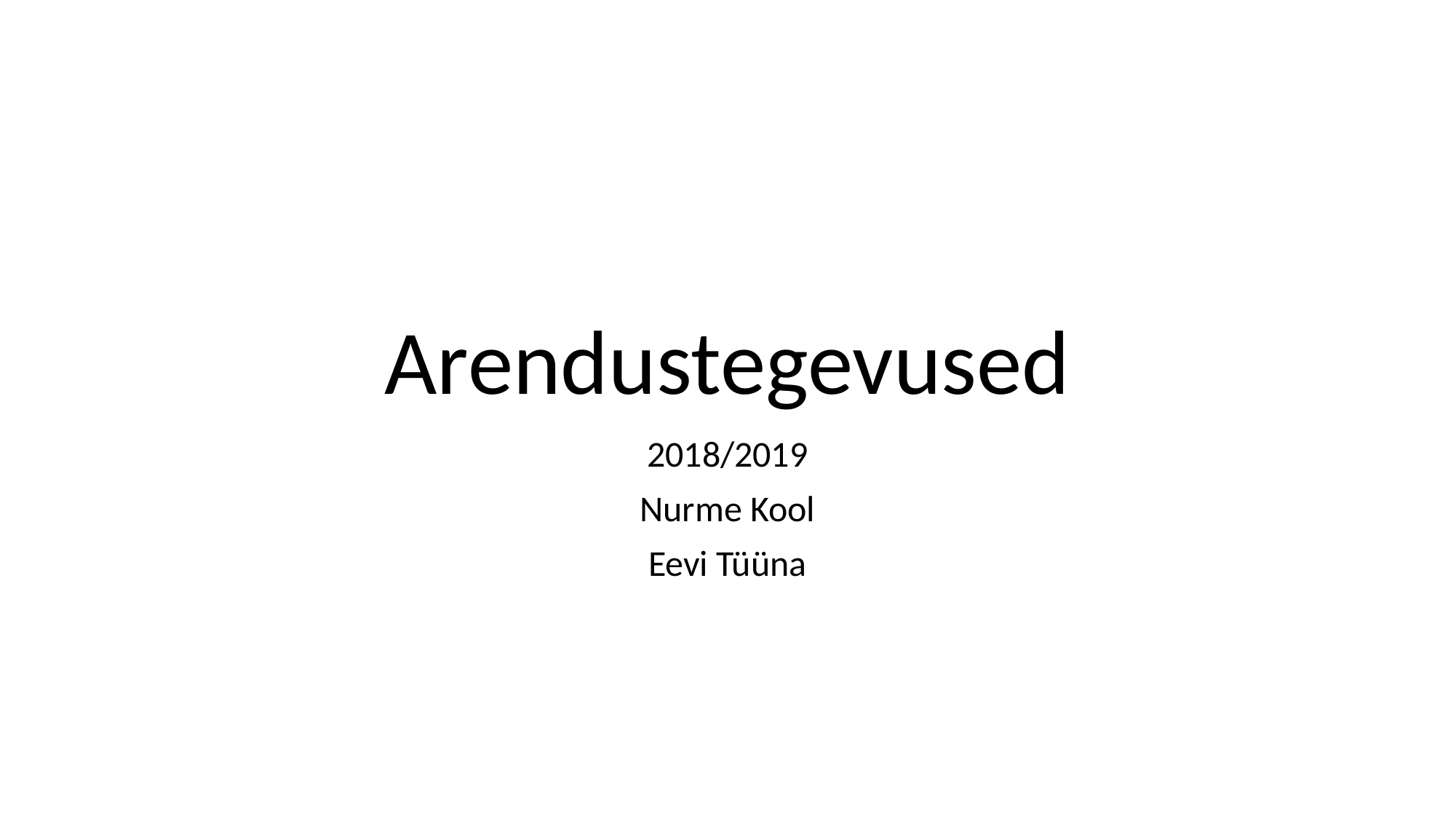

# Arendustegevused
2018/2019
Nurme Kool
Eevi Tüüna